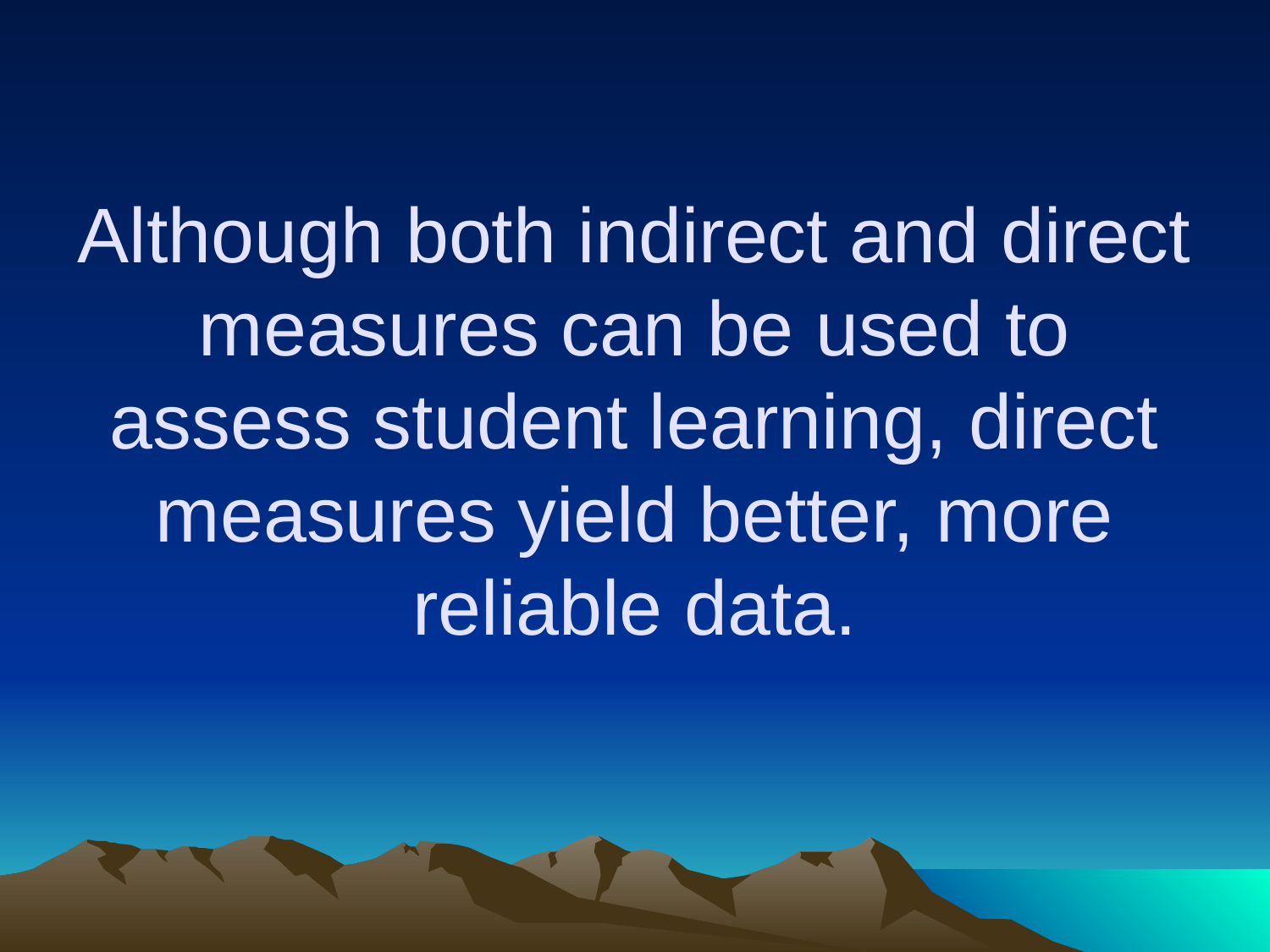

# Although both indirect and direct measures can be used to assess student learning, direct measures yield better, more reliable data.